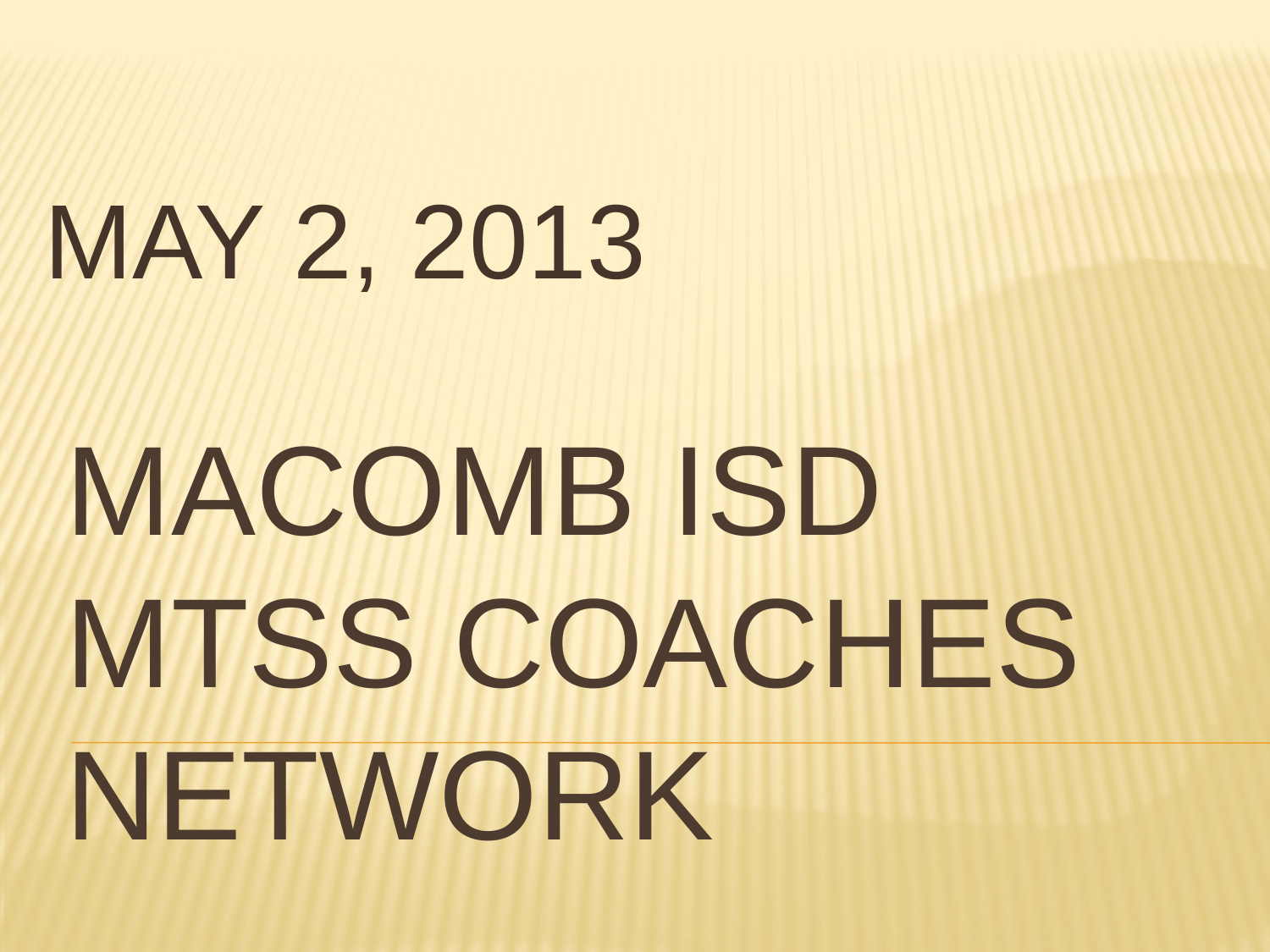

MAY 2, 2013
# Macomb ISD MTSS COACHES NETWORK